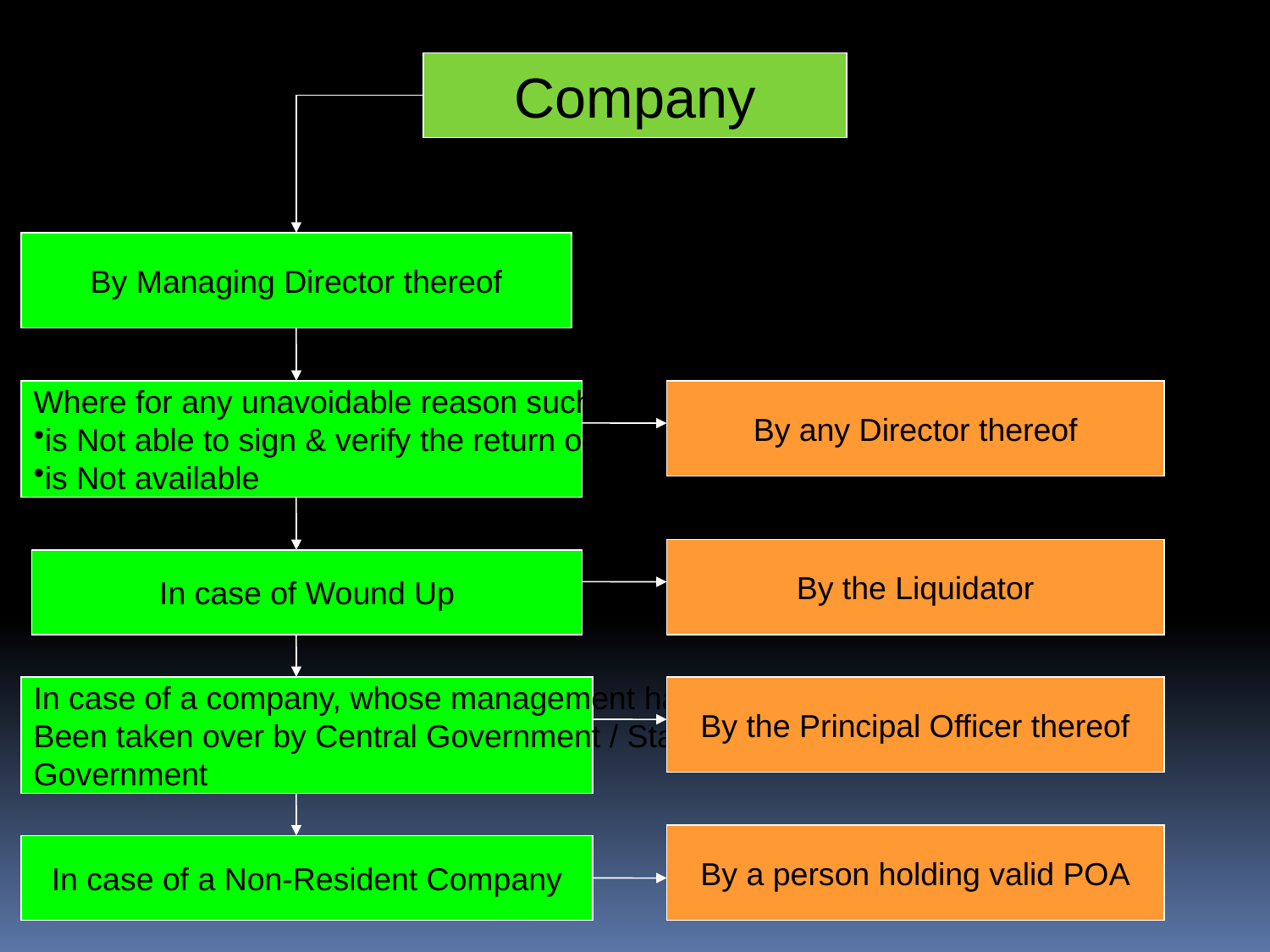

Company
By Managing Director thereof

Where for any unavoidable reason such MD:
is Not able to sign & verify the return or
is Not available
By any Director thereof

By the Liquidator
In case of Wound Up

In case of a company, whose management has
Been taken over by Central Government / State
Government
By the Principal Officer thereof

By a person holding valid POA
In case of a Non-Resident Company